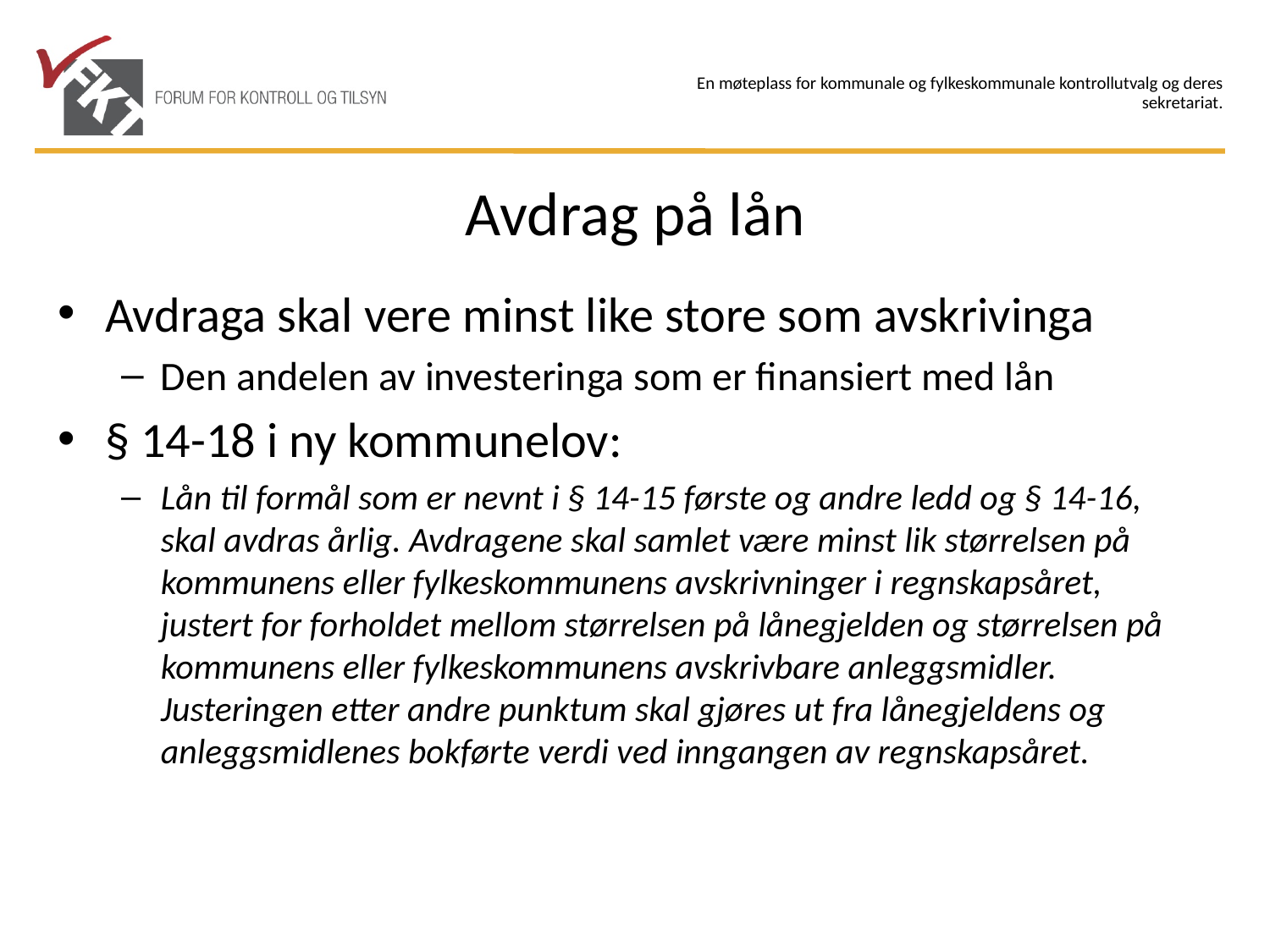

# Avdrag på lån
Avdraga skal vere minst like store som avskrivinga
Den andelen av investeringa som er finansiert med lån
§ 14-18 i ny kommunelov:
Lån til formål som er nevnt i § 14-15 første og andre ledd og § 14-16, skal avdras årlig. Avdragene skal samlet være minst lik størrelsen på kommunens eller fylkeskommunens avskrivninger i regnskapsåret, justert for forholdet mellom størrelsen på lånegjelden og størrelsen på kommunens eller fylkeskommunens avskrivbare anleggsmidler. Justeringen etter andre punktum skal gjøres ut fra lånegjeldens og anleggsmidlenes bokførte verdi ved inngangen av regnskapsåret.